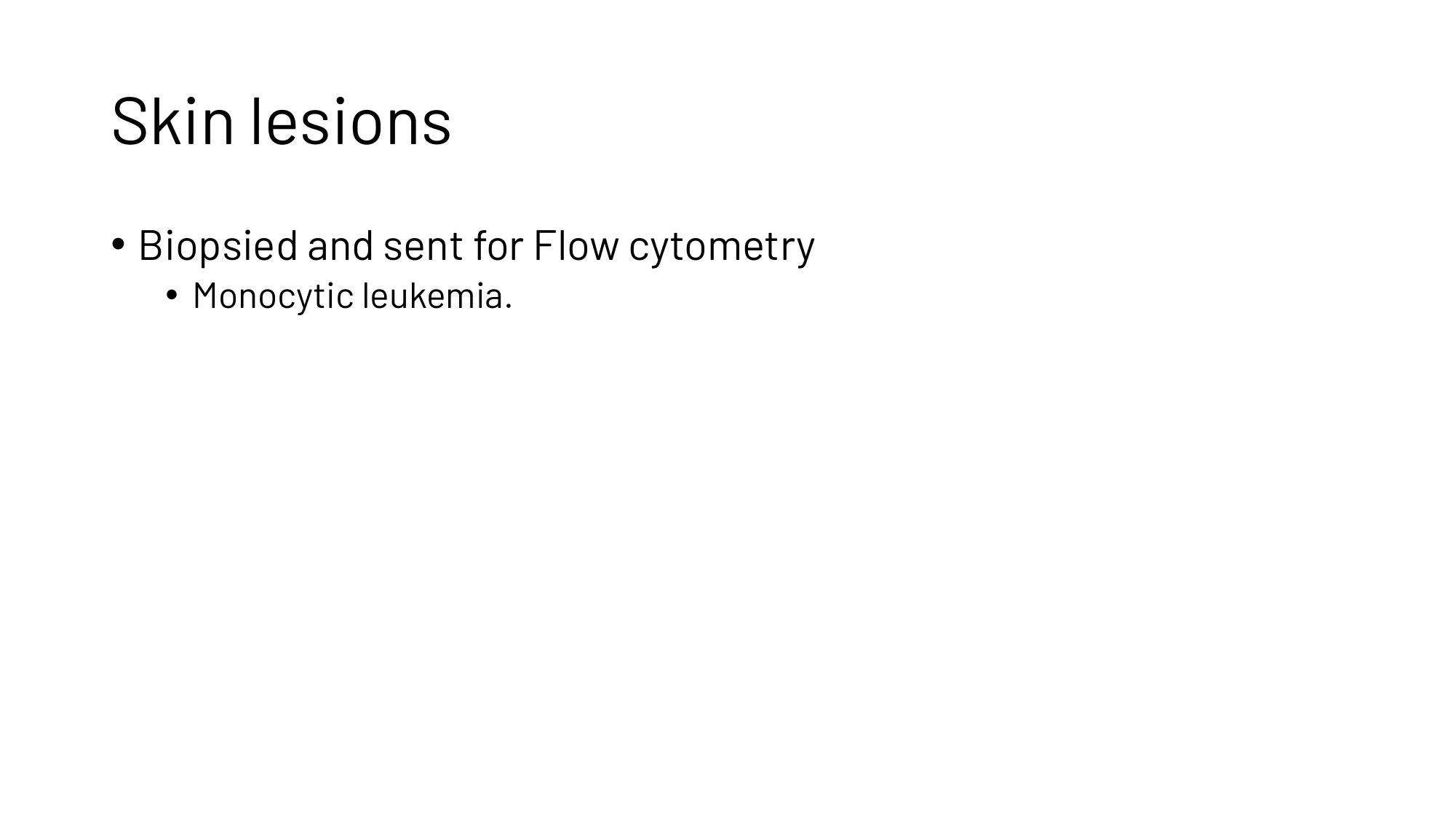

# Skin lesions
Biopsied and sent for Flow cytometry
Monocytic leukemia.